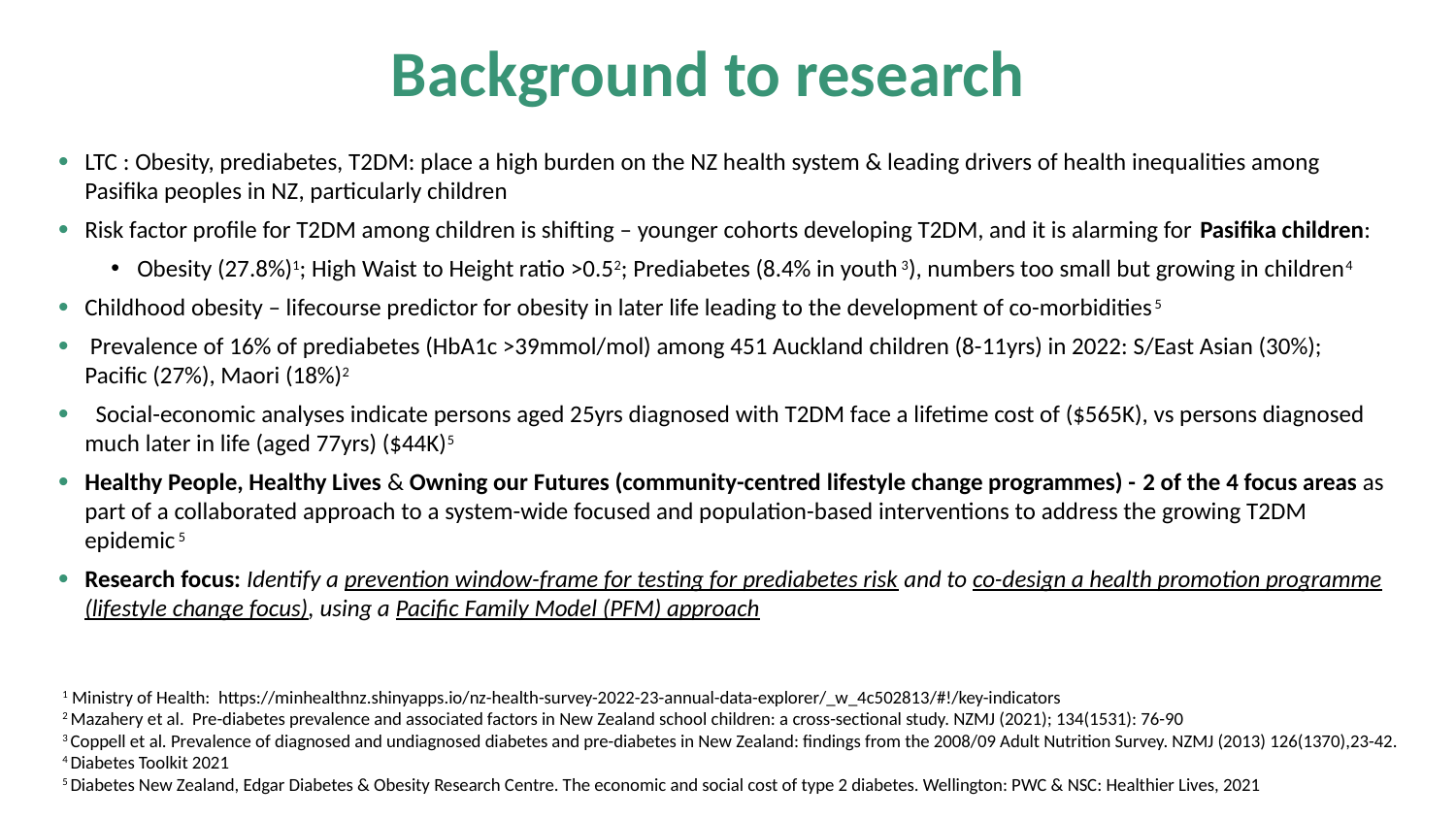

# Background to research

LTC : Obesity, prediabetes, T2DM: place a high burden on the NZ health system & leading drivers of health inequalities among Pasifika peoples in NZ, particularly children
Risk factor profile for T2DM among children is shifting – younger cohorts developing T2DM, and it is alarming for Pasifika children:
Obesity (27.8%)1; High Waist to Height ratio >0.52; Prediabetes (8.4% in youth 3), numbers too small but growing in children4
Childhood obesity – lifecourse predictor for obesity in later life leading to the development of co-morbidities5
 Prevalence of 16% of prediabetes (HbA1c >39mmol/mol) among 451 Auckland children (8-11yrs) in 2022: S/East Asian (30%); Pacific (27%), Maori (18%)2
  Social-economic analyses indicate persons aged 25yrs diagnosed with T2DM face a lifetime cost of ($565K), vs persons diagnosed much later in life (aged 77yrs) ($44K)5
Healthy People, Healthy Lives & Owning our Futures (community-centred lifestyle change programmes) - 2 of the 4 focus areas as part of a collaborated approach to a system-wide focused and population-based interventions to address the growing T2DM epidemic 5
Research focus: Identify a prevention window-frame for testing for prediabetes risk and to co-design a health promotion programme (lifestyle change focus), using a Pacific Family Model (PFM) approach
1 Ministry of Health:  https://minhealthnz.shinyapps.io/nz-health-survey-2022-23-annual-data-explorer/_w_4c502813/#!/key-indicators
2 Mazahery et al.  Pre-diabetes prevalence and associated factors in New Zealand school children: a cross-sectional study. NZMJ (2021); 134(1531): 76-90
3 Coppell et al. Prevalence of diagnosed and undiagnosed diabetes and pre-diabetes in New Zealand: findings from the 2008/09 Adult Nutrition Survey. NZMJ (2013) 126(1370),23-42.
4 Diabetes Toolkit 2021
5 Diabetes New Zealand, Edgar Diabetes & Obesity Research Centre. The economic and social cost of type 2 diabetes. Wellington: PWC & NSC: Healthier Lives, 2021